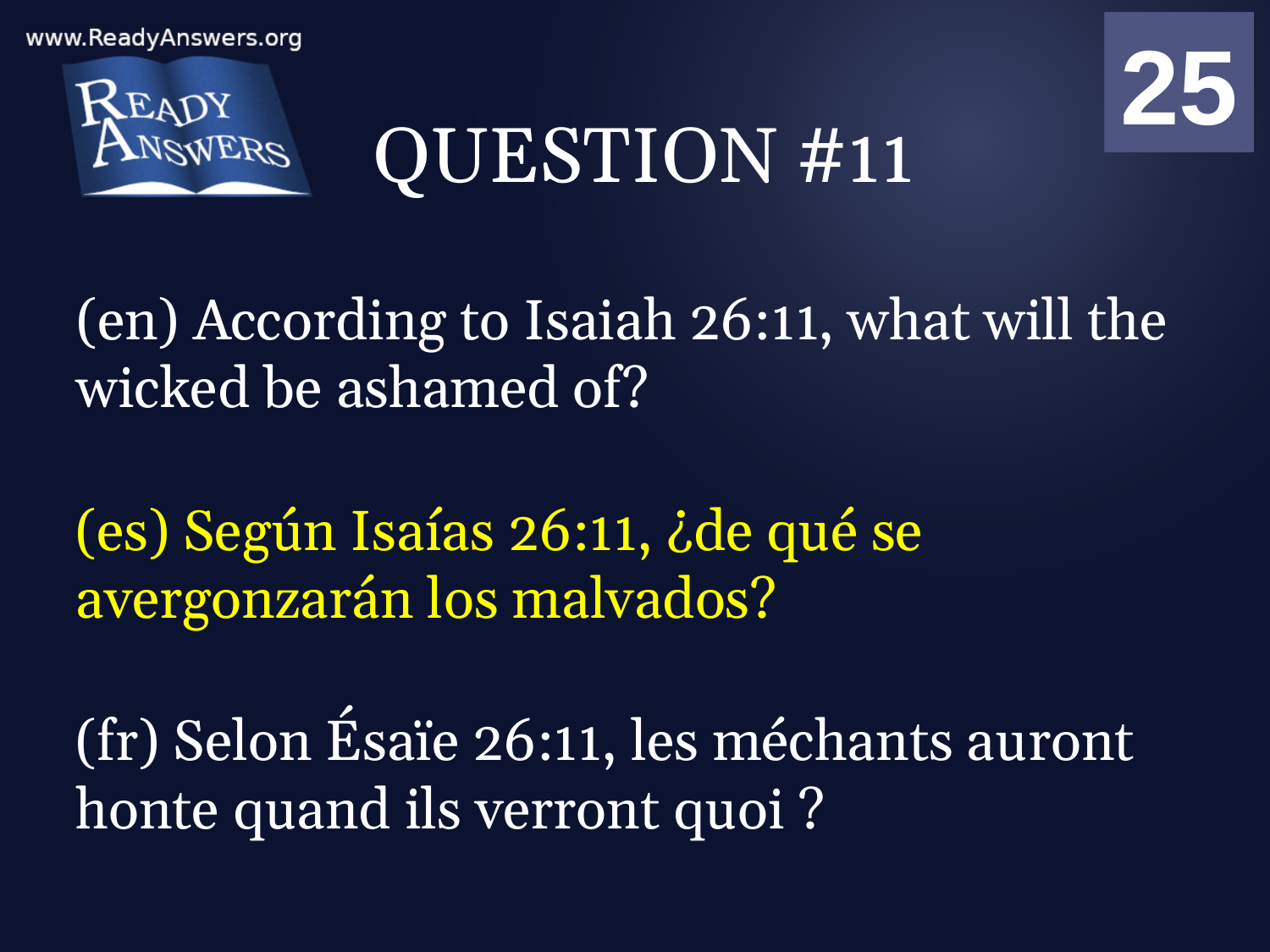

01
02
03
04
05
06
07
08
09
10
11
12
13
14
15
16
17
18
19
20
21
22
23
24
25
00
# QUESTION #11
(en) According to Isaiah 26:11, what will the wicked be ashamed of?
(es) Según Isaías 26:11, ¿de qué se avergonzarán los malvados?
(fr) Selon Ésaïe 26:11, les méchants auront honte quand ils verront quoi ?